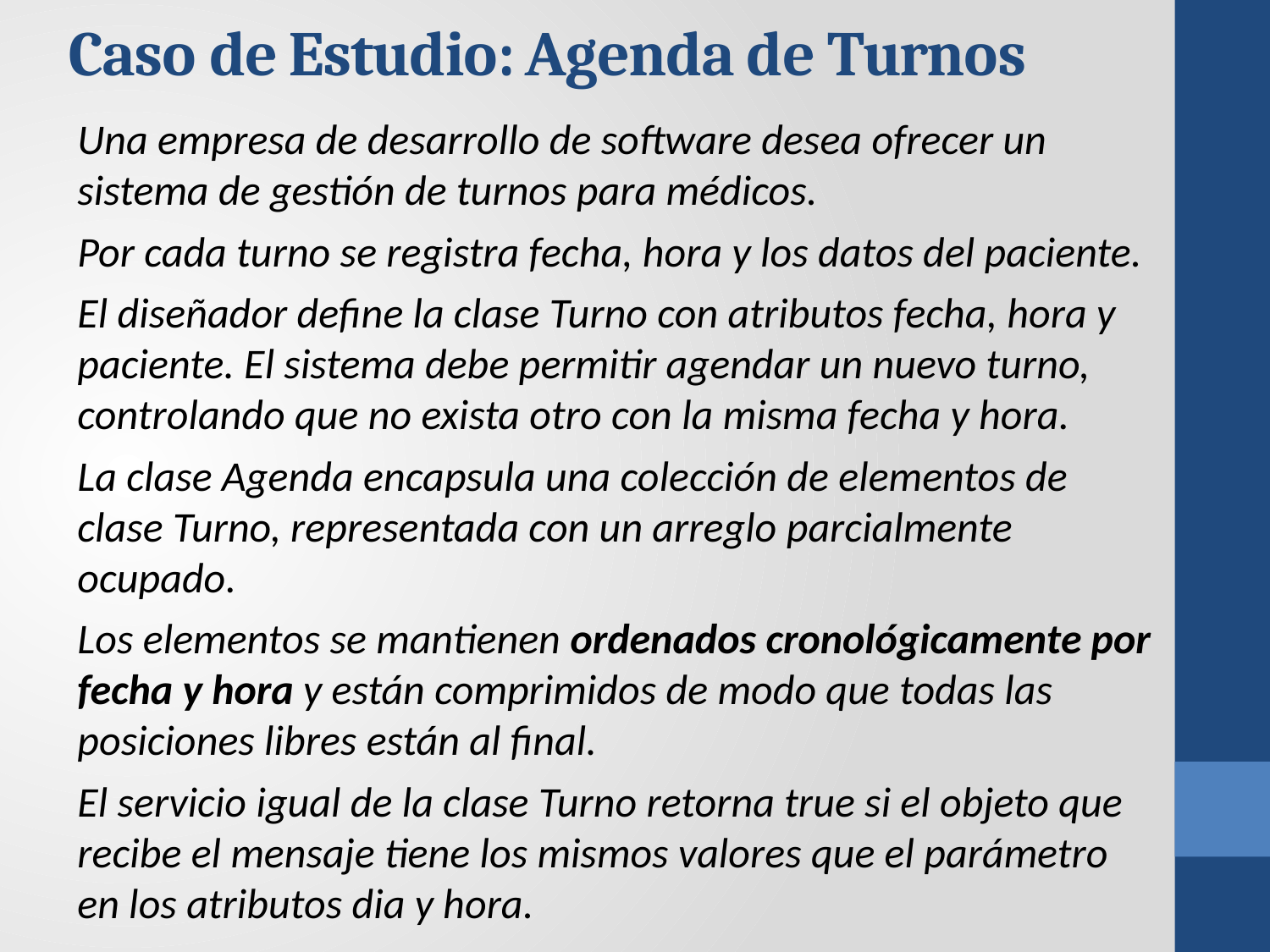

Caso de Estudio: Agenda de Turnos
Una empresa de desarrollo de software desea ofrecer un sistema de gestión de turnos para médicos.
Por cada turno se registra fecha, hora y los datos del paciente.
El diseñador define la clase Turno con atributos fecha, hora y paciente. El sistema debe permitir agendar un nuevo turno, controlando que no exista otro con la misma fecha y hora.
La clase Agenda encapsula una colección de elementos de clase Turno, representada con un arreglo parcialmente ocupado.
Los elementos se mantienen ordenados cronológicamente por fecha y hora y están comprimidos de modo que todas las posiciones libres están al final.
El servicio igual de la clase Turno retorna true si el objeto que recibe el mensaje tiene los mismos valores que el parámetro en los atributos dia y hora.